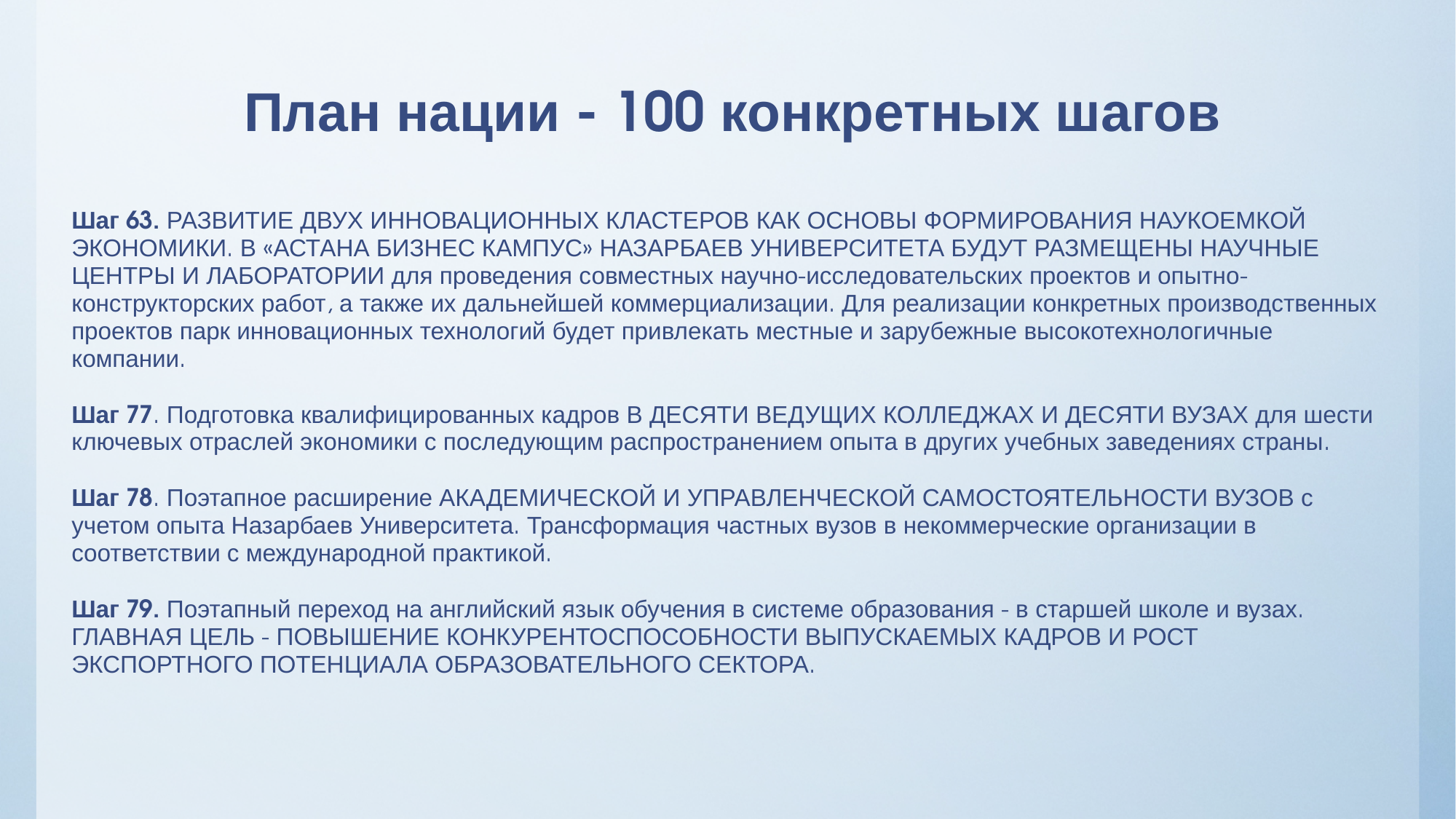

# План нации - 100 конкретных шагов
Шаг 63. РАЗВИТИЕ ДВУХ ИННОВАЦИОННЫХ КЛАСТЕРОВ КАК ОСНОВЫ ФОРМИРОВАНИЯ НАУКОЕМКОЙ ЭКОНОМИКИ. В «АСТАНА БИЗНЕС КАМПУС» НАЗАРБАЕВ УНИВЕРСИТЕТА БУДУТ РАЗМЕЩЕНЫ НАУЧНЫЕ ЦЕНТРЫ И ЛАБОРАТОРИИ для проведения совместных научно-исследовательских проектов и опытно-конструкторских работ, а также их дальнейшей коммерциализации. Для реализации конкретных производственных проектов парк инновационных технологий будет привлекать местные и зарубежные высокотехнологичные компании.
Шаг 77. Подготовка квалифицированных кадров В ДЕСЯТИ ВЕДУЩИХ КОЛЛЕДЖАХ И ДЕСЯТИ ВУЗАХ для шести ключевых отраслей экономики с последующим распространением опыта в других учебных заведениях страны.
Шаг 78. Поэтапное расширение АКАДЕМИЧЕСКОЙ И УПРАВЛЕНЧЕСКОЙ САМОСТОЯТЕЛЬНОСТИ ВУЗОВ с учетом опыта Назарбаев Университета. Трансформация частных вузов в некоммерческие организации в соответствии с международной практикой.
Шаг 79. Поэтапный переход на английский язык обучения в системе образования - в старшей школе и вузах. ГЛАВНАЯ ЦЕЛЬ - ПОВЫШЕНИЕ КОНКУРЕНТОСПОСОБНОСТИ ВЫПУСКАЕМЫХ КАДРОВ И РОСТ ЭКСПОРТНОГО ПОТЕНЦИАЛА ОБРАЗОВАТЕЛЬНОГО СЕКТОРА.